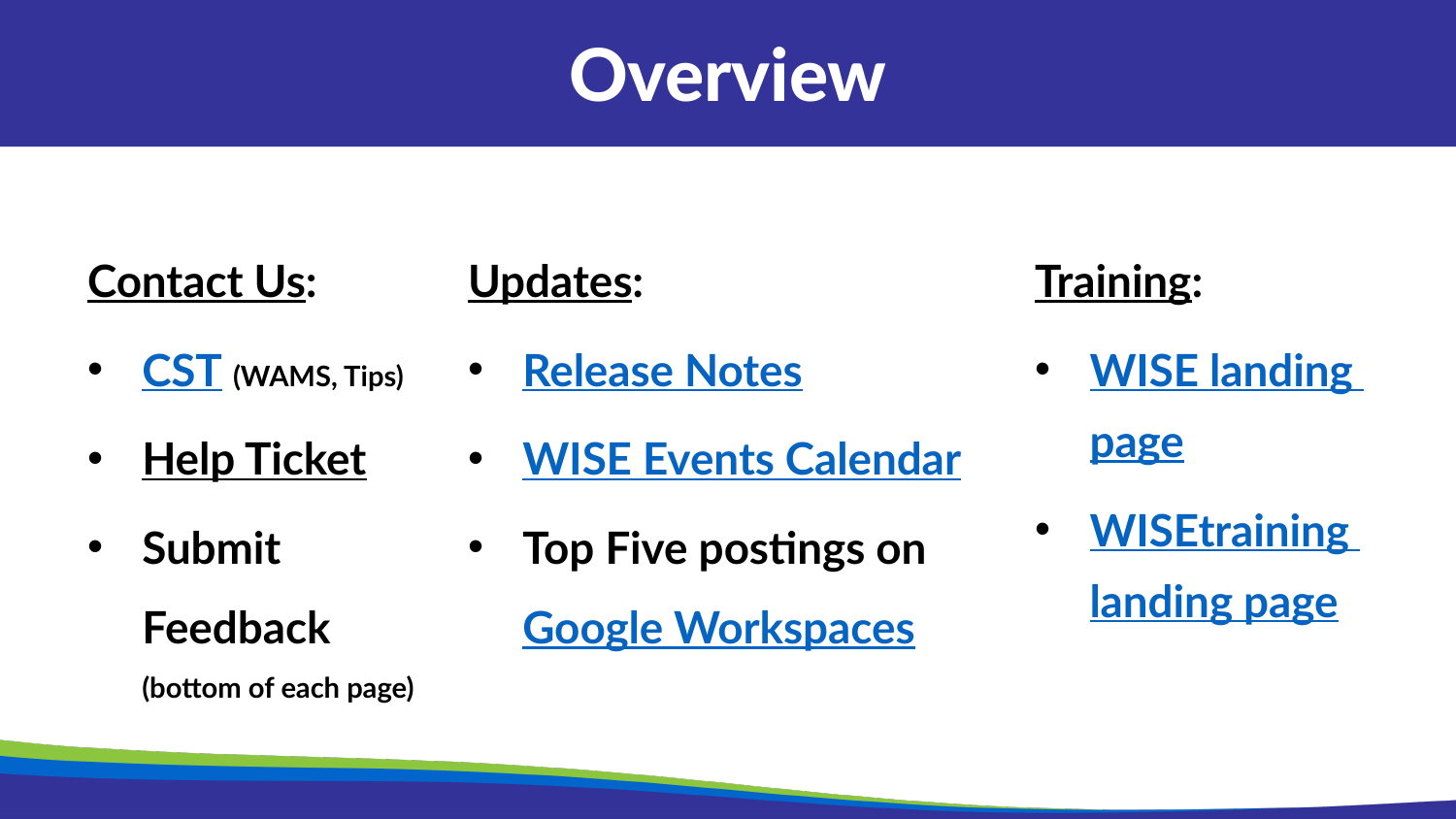

Overview
Updates:
Release Notes
WISE Events Calendar
Top Five postings on Google Workspaces
Training:
WISE landing page
WISEtraining landing page
Contact Us:
CST (WAMS, Tips)
Help Ticket
Submit Feedback (bottom of each page)